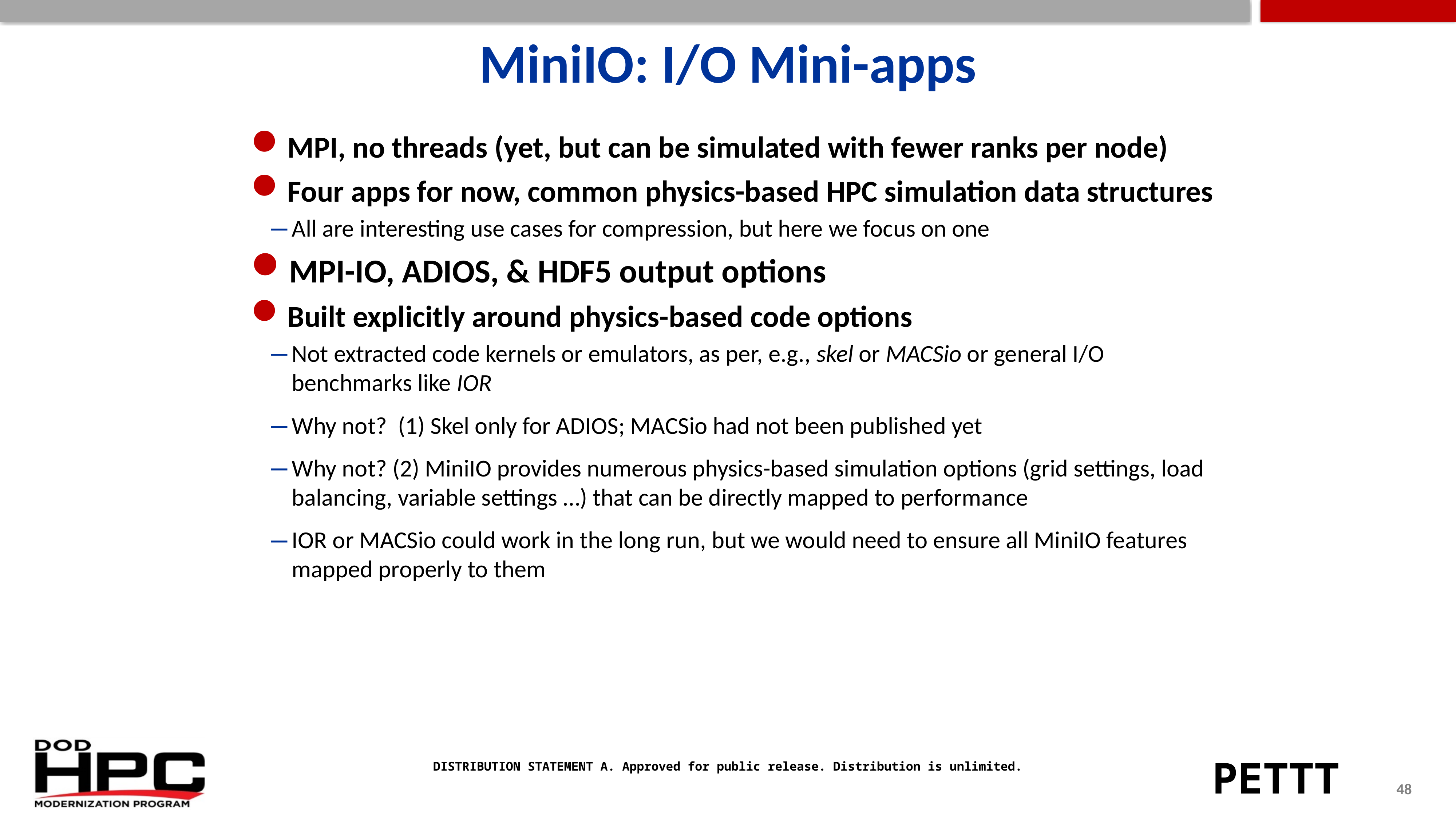

# MiniIO: I/O Mini-apps
MPI, no threads (yet, but can be simulated with fewer ranks per node)
Four apps for now, common physics-based HPC simulation data structures
All are interesting use cases for compression, but here we focus on one
MPI-IO, ADIOS, & HDF5 output options
Built explicitly around physics-based code options
Not extracted code kernels or emulators, as per, e.g., skel or MACSio or general I/O benchmarks like IOR
Why not?  (1) Skel only for ADIOS; MACSio had not been published yet
Why not? (2) MiniIO provides numerous physics-based simulation options (grid settings, load balancing, variable settings …) that can be directly mapped to performance
IOR or MACSio could work in the long run, but we would need to ensure all MiniIO features mapped properly to them
DISTRIBUTION STATEMENT A. Approved for public release. Distribution is unlimited.